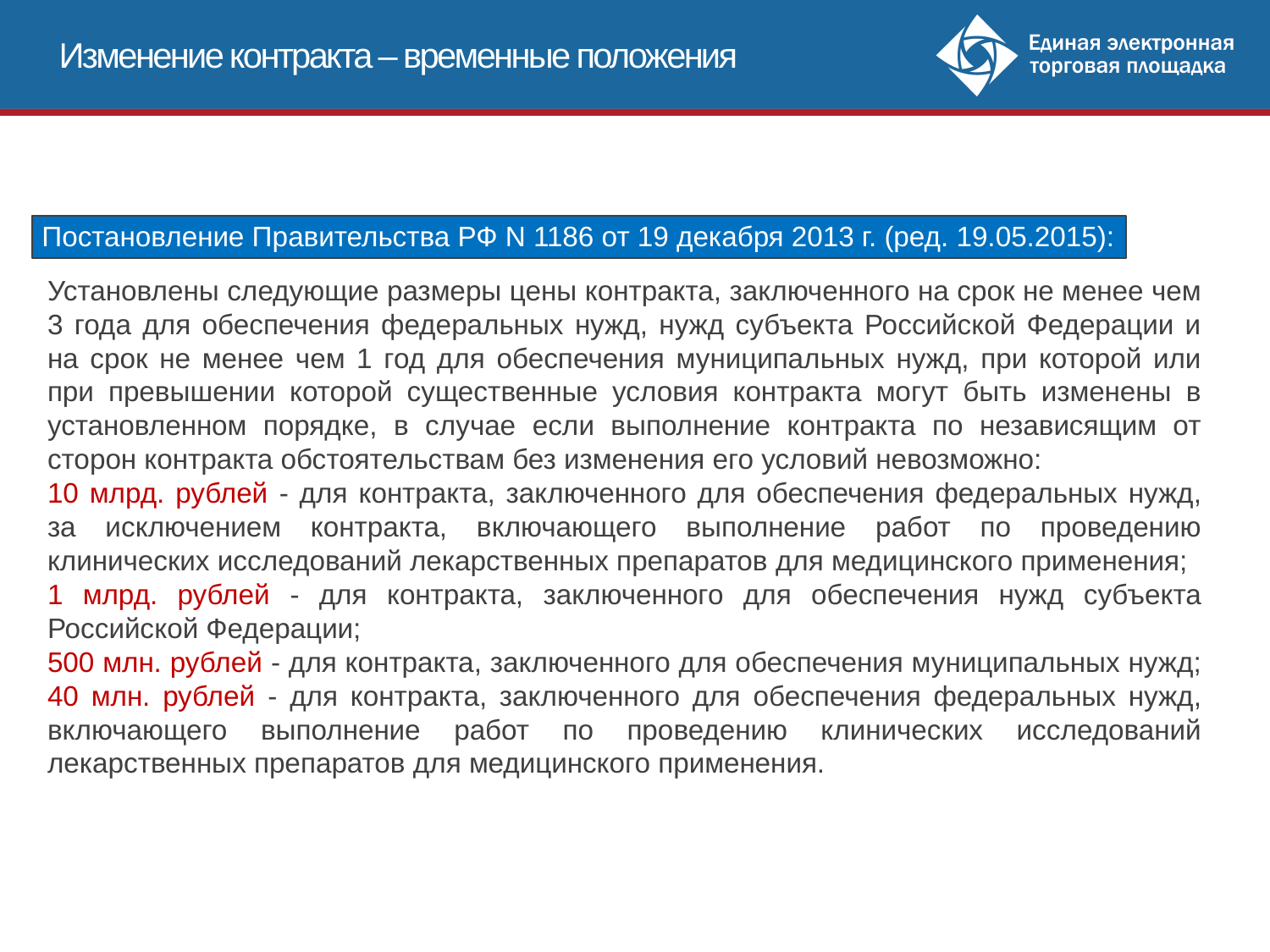

Изменение контракта – временные положения
Постановление Правительства РФ N 1186 от 19 декабря 2013 г. (ред. 19.05.2015):
Установлены следующие размеры цены контракта, заключенного на срок не менее чем 3 года для обеспечения федеральных нужд, нужд субъекта Российской Федерации и на срок не менее чем 1 год для обеспечения муниципальных нужд, при которой или при превышении которой существенные условия контракта могут быть изменены в установленном порядке, в случае если выполнение контракта по независящим от сторон контракта обстоятельствам без изменения его условий невозможно:
10 млрд. рублей - для контракта, заключенного для обеспечения федеральных нужд, за исключением контракта, включающего выполнение работ по проведению клинических исследований лекарственных препаратов для медицинского применения;
1 млрд. рублей - для контракта, заключенного для обеспечения нужд субъекта Российской Федерации;
500 млн. рублей - для контракта, заключенного для обеспечения муниципальных нужд;
40 млн. рублей - для контракта, заключенного для обеспечения федеральных нужд, включающего выполнение работ по проведению клинических исследований лекарственных препаратов для медицинского применения.